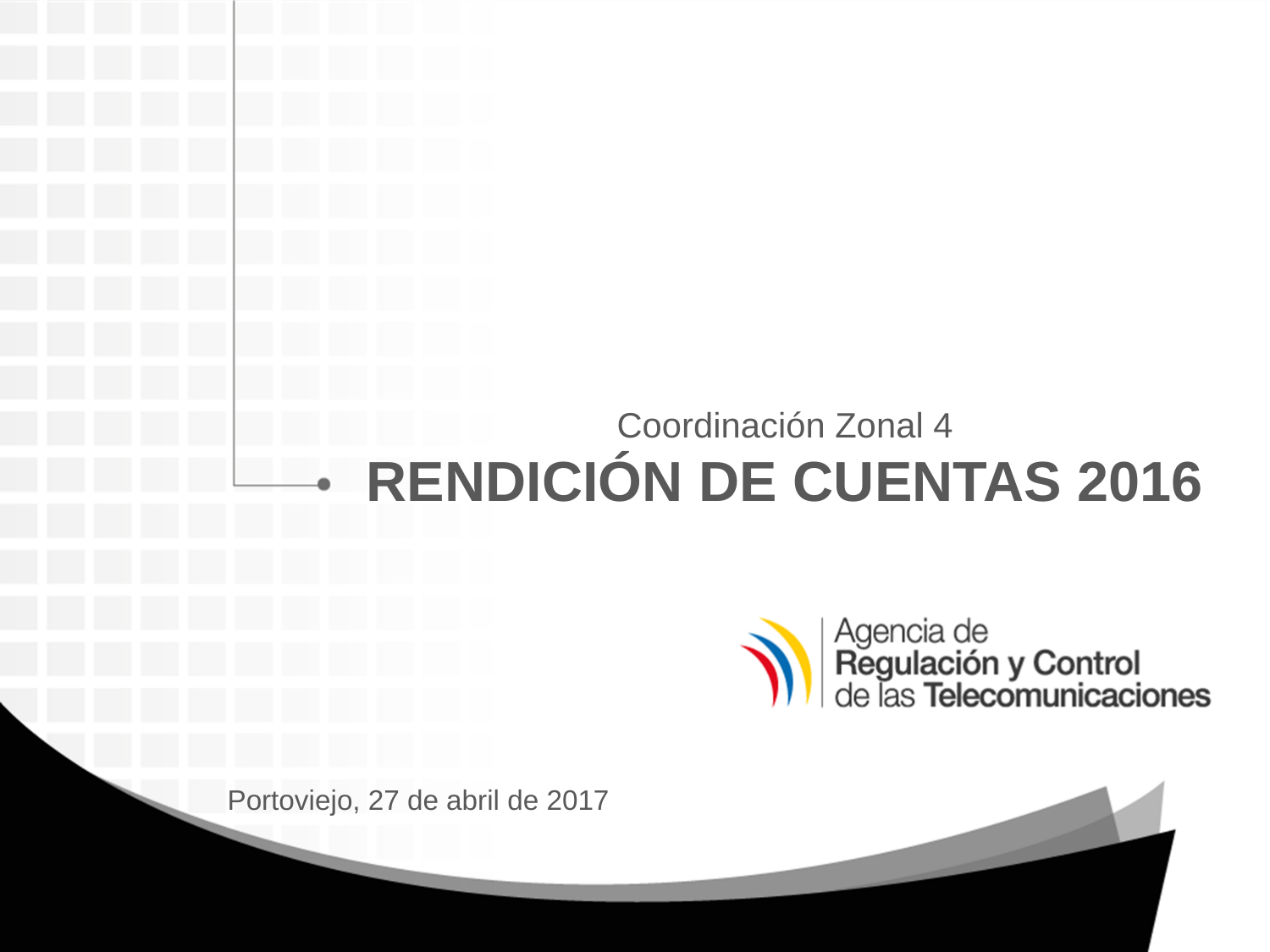

Coordinación Zonal 4
RENDICIÓN DE CUENTAS 2016
Portoviejo, 27 de abril de 2017